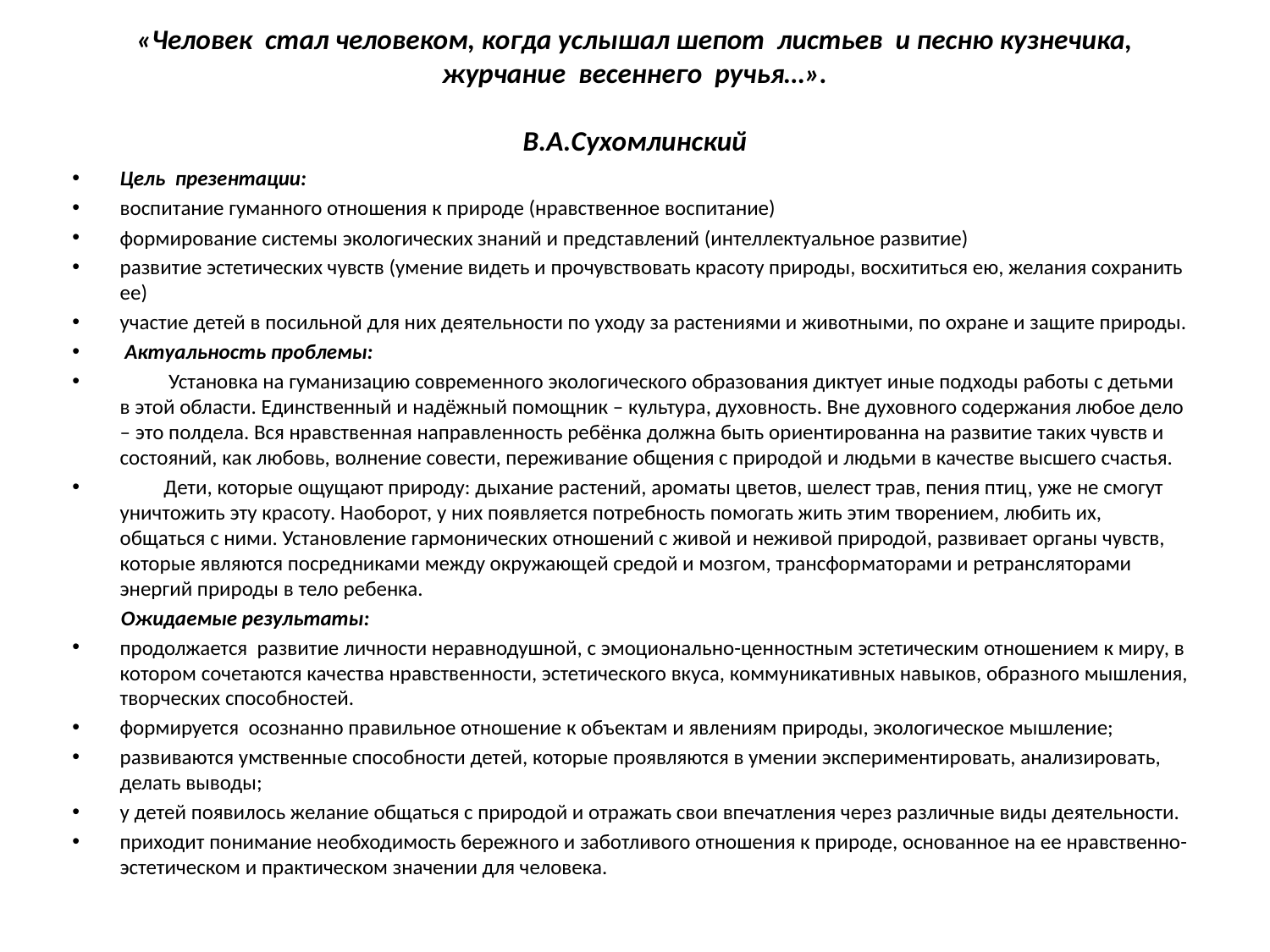

# «Человек  стал человеком, когда услышал шепот  листьев  и песню кузнечика, журчание  весеннего  ручья…». В.А.Сухомлинский
Цель  презентации:
воспитание гуманного отношения к природе (нравственное воспитание)
формирование системы экологических знаний и представлений (интеллектуальное развитие)
развитие эстетических чувств (умение видеть и прочувствовать красоту природы, восхититься ею, желания сохранить ее)
участие детей в посильной для них деятельности по уходу за растениями и животными, по охране и защите природы.
 Актуальность проблемы:
          Установка на гуманизацию современного экологического образования диктует иные подходы работы с детьми в этой области. Единственный и надёжный помощник – культура, духовность. Вне духовного содержания любое дело – это полдела. Вся нравственная направленность ребёнка должна быть ориентированна на развитие таких чувств и состояний, как любовь, волнение совести, переживание общения с природой и людьми в качестве высшего счастья.
         Дети, которые ощущают природу: дыхание растений, ароматы цветов, шелест трав, пения птиц, уже не смогут уничтожить эту красоту. Наоборот, у них появляется потребность помогать жить этим творением, любить их, общаться с ними. Установление гармонических отношений с живой и неживой природой, развивает органы чувств, которые являются посредниками между окружающей средой и мозгом, трансформаторами и ретрансляторами энергий природы в тело ребенка.
          Ожидаемые результаты:
продолжается  развитие личности неравнодушной, с эмоционально-ценностным эстетическим отношением к миру, в котором сочетаются качества нравственности, эстетического вкуса, коммуникативных навыков, образного мышления, творческих способностей.
формируется  осознанно правильное отношение к объектам и явлениям природы, экологическое мышление;
развиваются умственные способности детей, которые проявляются в умении экспериментировать, анализировать, делать выводы;
у детей появилось желание общаться с природой и отражать свои впечатления через различные виды деятельности.
приходит понимание необходимость бережного и заботливого отношения к природе, основанное на ее нравственно-эстетическом и практическом значении для человека.